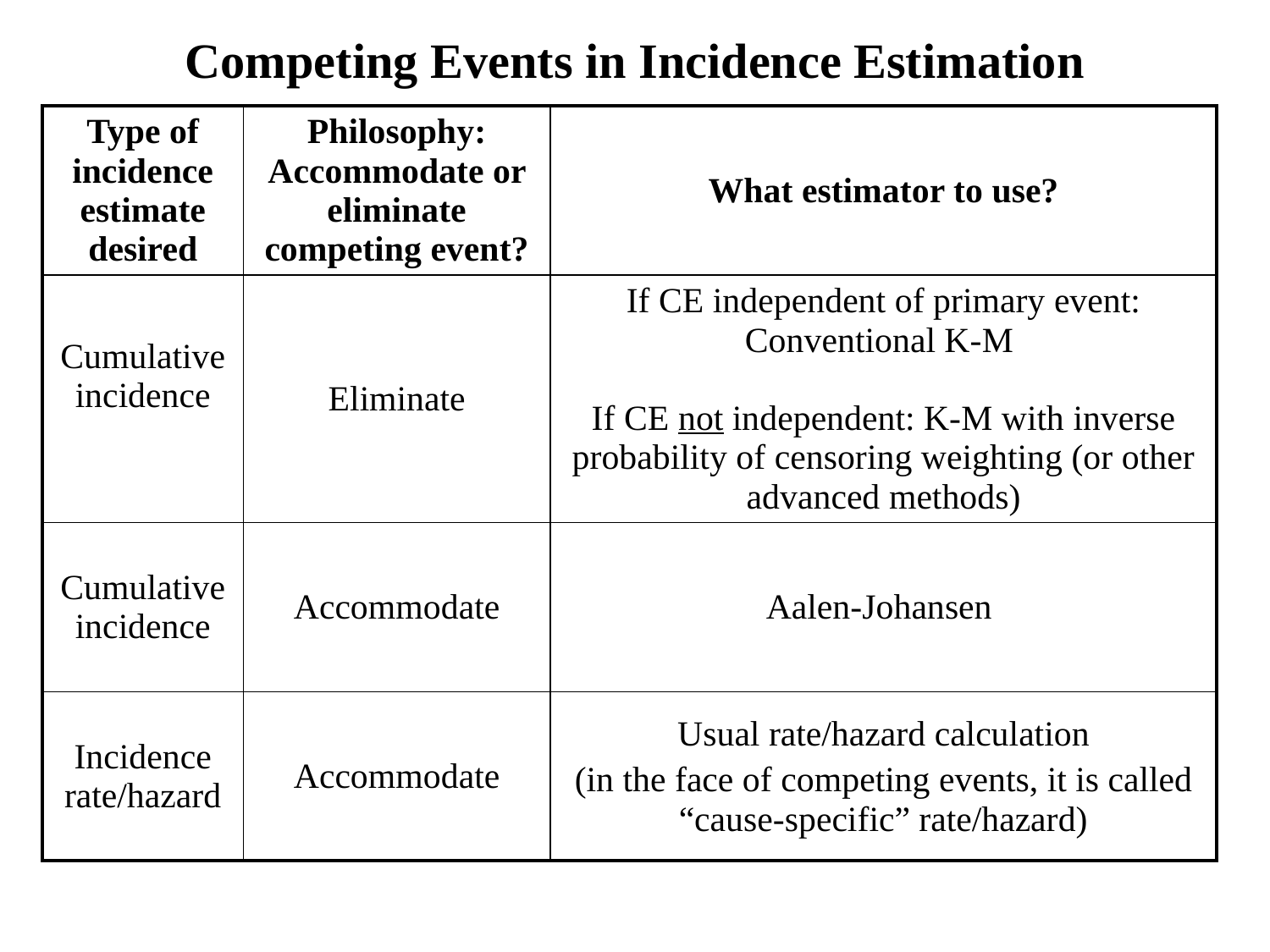

# Competing Events in Incidence Estimation
| Type of incidence estimate desired | Philosophy: Accommodate or eliminate competing event? | What estimator to use? |
| --- | --- | --- |
| Cumulative incidence | Eliminate | If CE independent of primary event: Conventional K-M If CE not independent: K-M with inverse probability of censoring weighting (or other advanced methods) |
| Cumulative incidence | Accommodate | Aalen-Johansen |
| Incidence rate/hazard | Accommodate | Usual rate/hazard calculation (in the face of competing events, it is called “cause-specific” rate/hazard) |